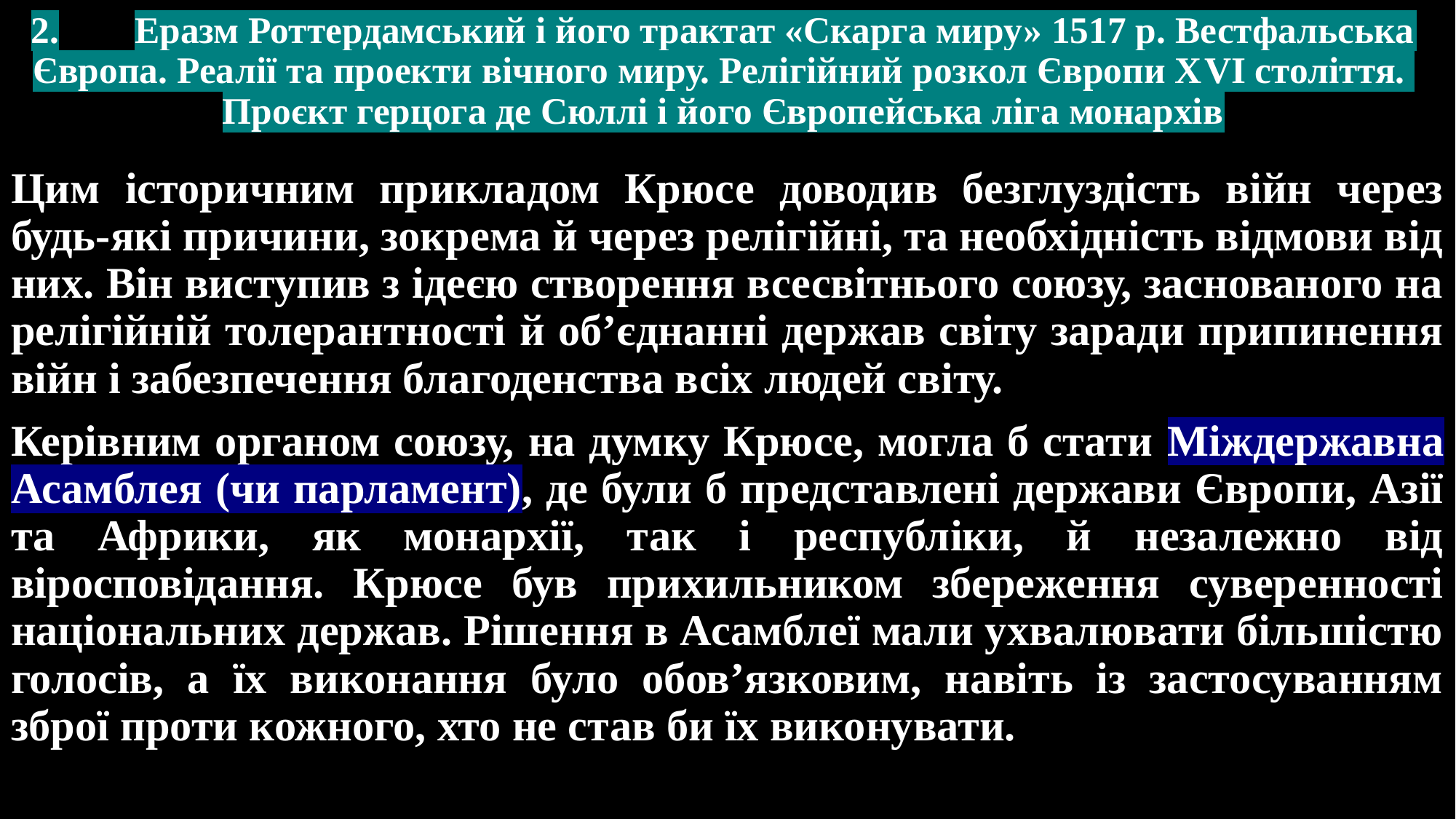

# 2.	Еразм Роттердамський і його трактат «Скарга миру» 1517 р. Вестфальська Європа. Реалії та проекти вічного миру. Релігійний розкол Європи ХVІ століття. Проєкт герцога де Сюллі і його Європейська ліга монархів
Цим історичним прикладом Крюсе доводив безглуздість війн через будь-які причини, зокрема й через релігійні, та необхідність відмови від них. Він виступив з ідеєю створення всесвітнього союзу, заснованого на релігійній толерантності й об’єднанні держав світу заради припинення війн і забезпечення благоденства всіх людей світу.
Керівним органом союзу, на думку Крюсе, могла б стати Міждержавна Асамблея (чи парламент), де були б представлені держави Європи, Азії та Африки, як монархії, так і республіки, й незалежно від віросповідання. Крюсе був прихильником збереження суверенності національних держав. Рішення в Асамблеї мали ухвалювати більшістю голосів, а їх виконання було обов’язковим, навіть із застосуванням зброї проти кожного, хто не став би їх виконувати.